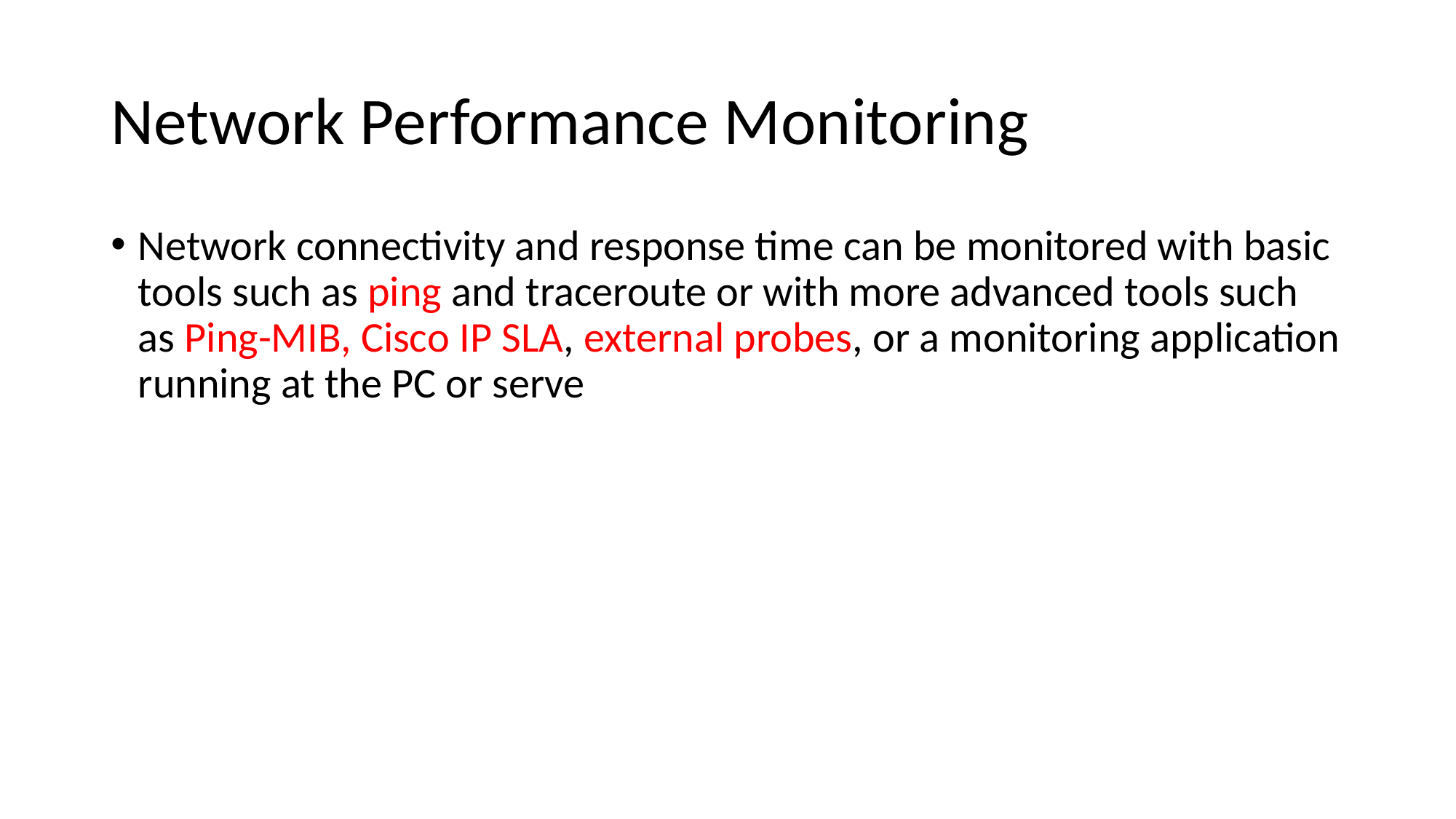

# Network Performance Monitoring
Network connectivity and response time can be monitored with basic tools such as ping and traceroute or with more advanced tools such as Ping-MIB, Cisco IP SLA, external probes, or a monitoring application running at the PC or serve